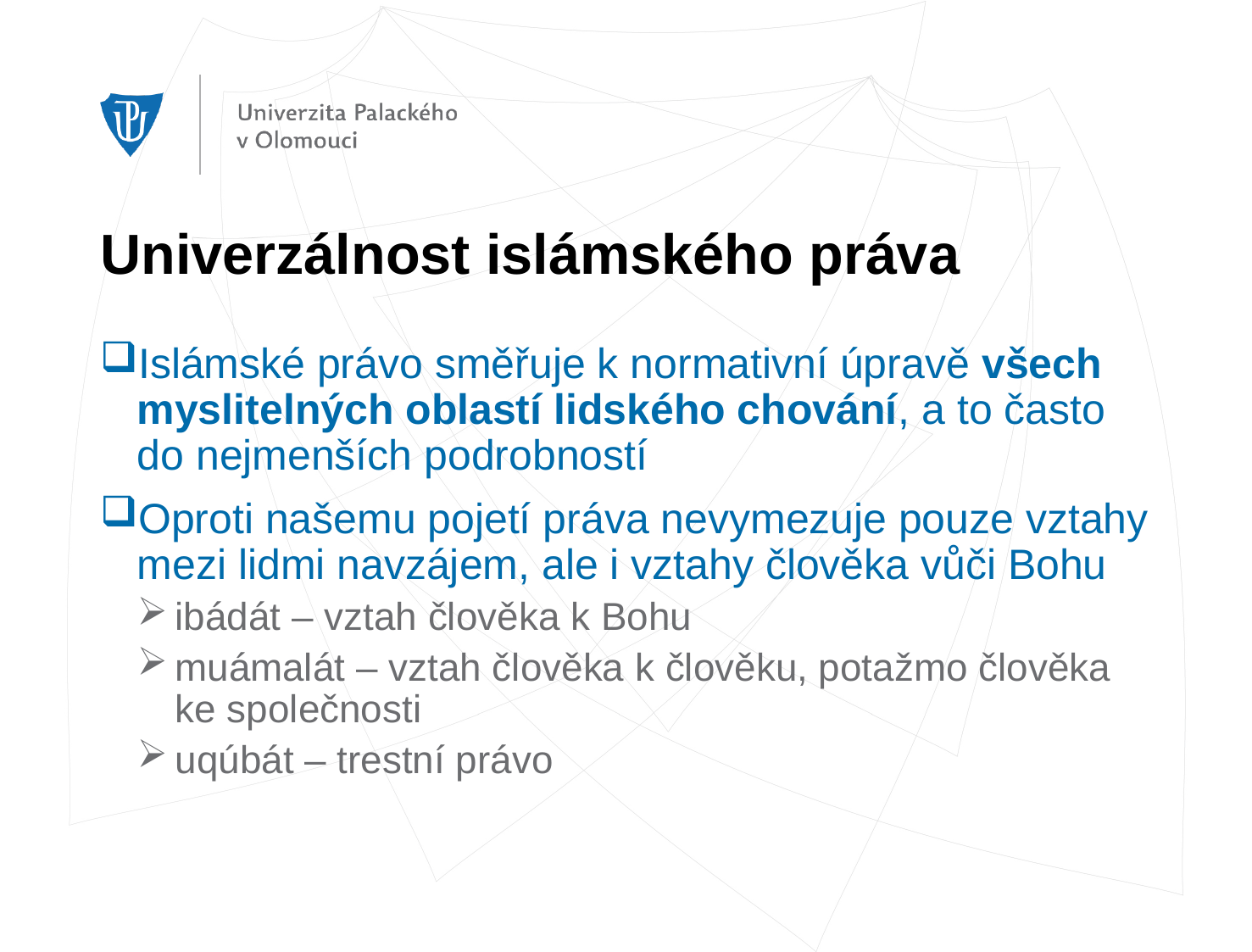

# Univerzálnost islámského práva
Islámské právo směřuje k normativní úpravě všech myslitelných oblastí lidského chování, a to často do nejmenších podrobností
Oproti našemu pojetí práva nevymezuje pouze vztahy mezi lidmi navzájem, ale i vztahy člověka vůči Bohu
ibádát – vztah člověka k Bohu
muámalát – vztah člověka k člověku, potažmo člověka ke společnosti
uqúbát – trestní právo